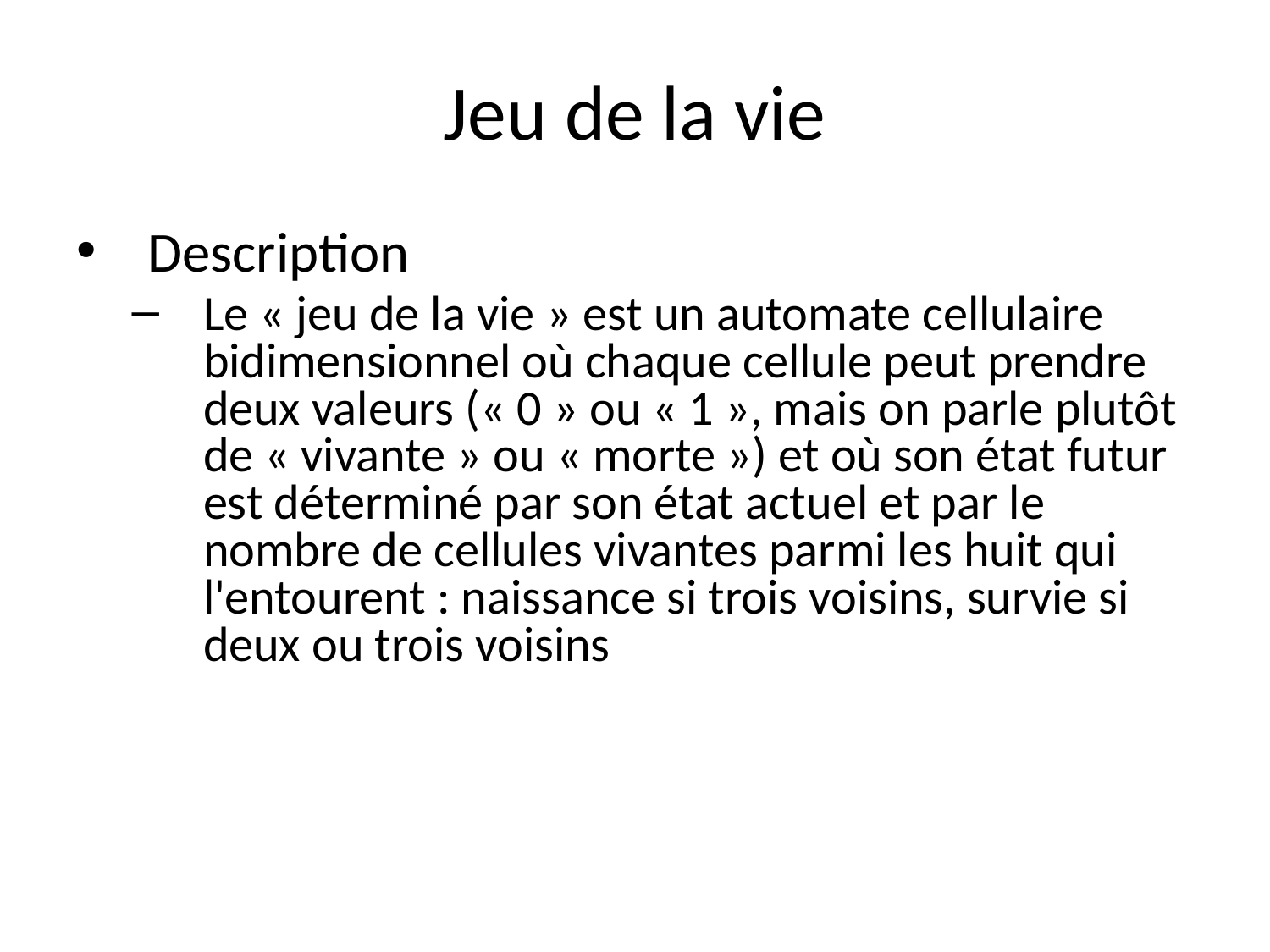

# Jeu de la vie
Description
Le « jeu de la vie » est un automate cellulaire bidimensionnel où chaque cellule peut prendre deux valeurs (« 0 » ou « 1 », mais on parle plutôt de « vivante » ou « morte ») et où son état futur est déterminé par son état actuel et par le nombre de cellules vivantes parmi les huit qui l'entourent : naissance si trois voisins, survie si deux ou trois voisins